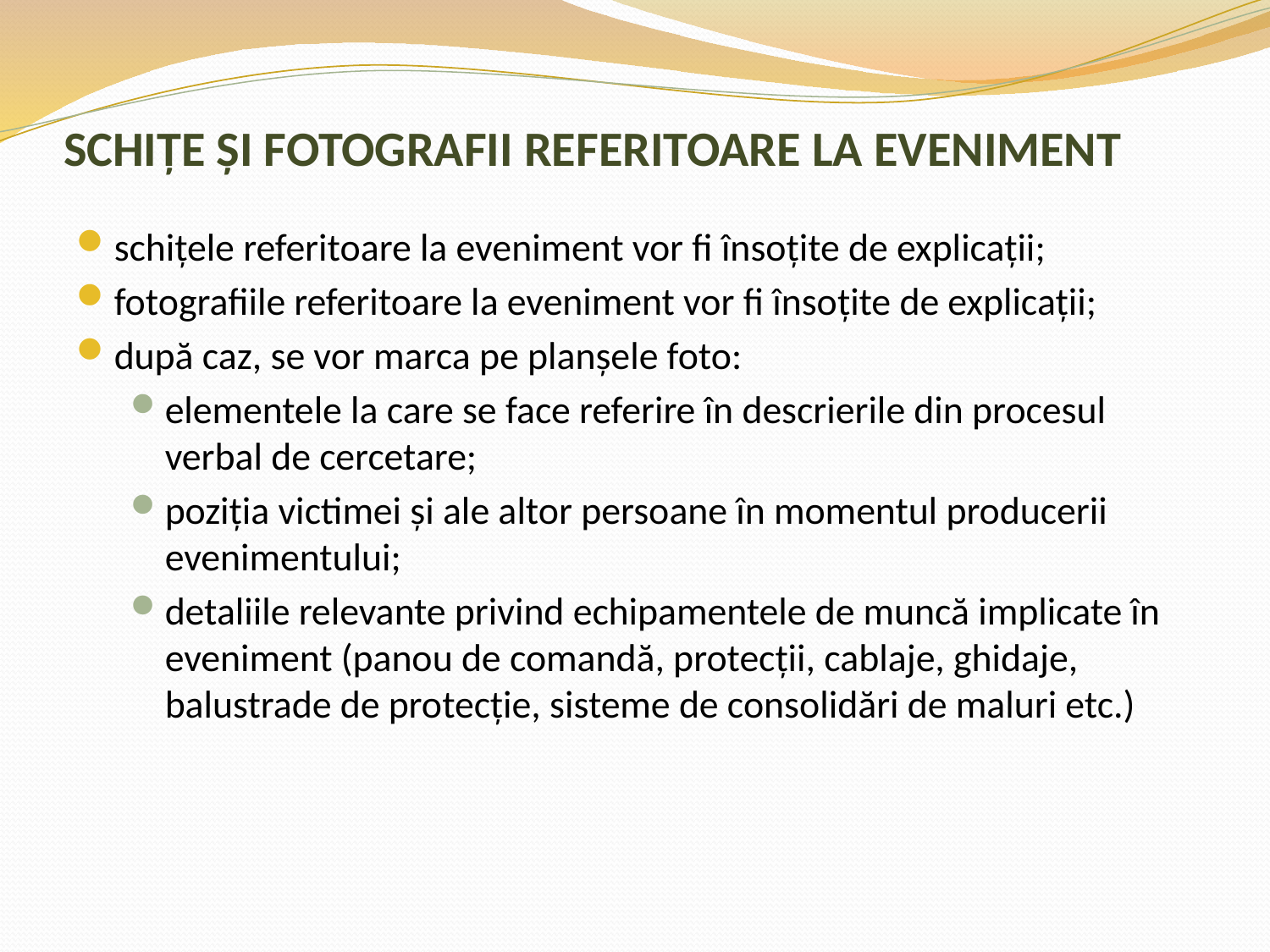

# SCHIŢE ŞI FOTOGRAFII REFERITOARE LA EVENIMENT
schiţele referitoare la eveniment vor fi însoţite de explicaţii;
fotografiile referitoare la eveniment vor fi însoţite de explicaţii;
după caz, se vor marca pe planşele foto:
elementele la care se face referire în descrierile din procesul verbal de cercetare;
poziţia victimei şi ale altor persoane în momentul producerii evenimentului;
detaliile relevante privind echipamentele de muncă implicate în eveniment (panou de comandă, protecţii, cablaje, ghidaje, balustrade de protecţie, sisteme de consolidări de maluri etc.)